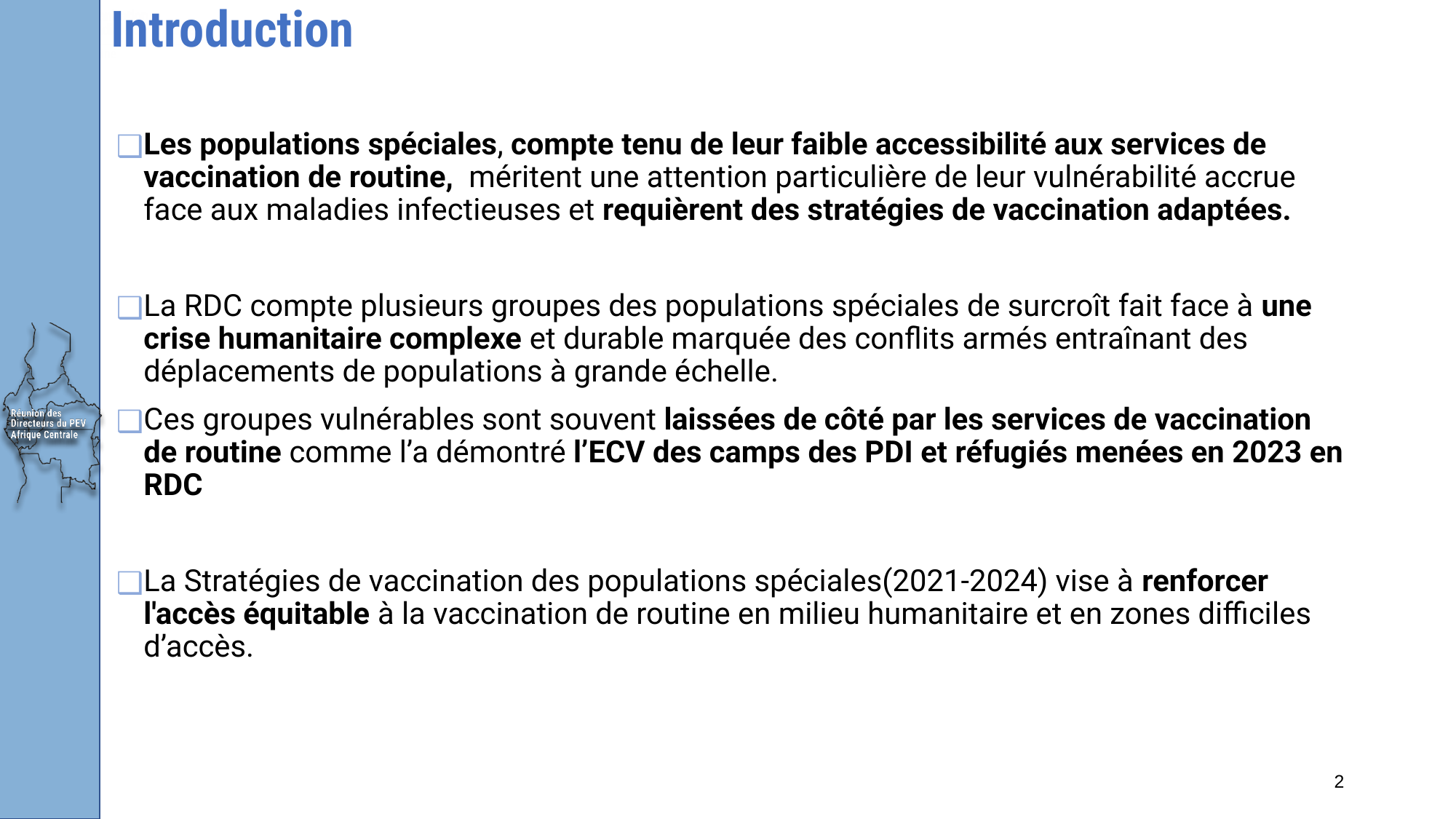

# Introduction
Les populations spéciales, compte tenu de leur faible accessibilité aux services de vaccination de routine,  méritent une attention particulière de leur vulnérabilité accrue face aux maladies infectieuses et requièrent des stratégies de vaccination adaptées.

La RDC compte plusieurs groupes des populations spéciales de surcroît fait face à une crise humanitaire complexe et durable marquée des conflits armés entraînant des déplacements de populations à grande échelle.
Ces groupes vulnérables sont souvent laissées de côté par les services de vaccination de routine comme l’a démontré l’ECV des camps des PDI et réfugiés menées en 2023 en RDC

La Stratégies de vaccination des populations spéciales(2021-2024) vise à renforcer l'accès équitable à la vaccination de routine en milieu humanitaire et en zones difficiles d’accès.

2